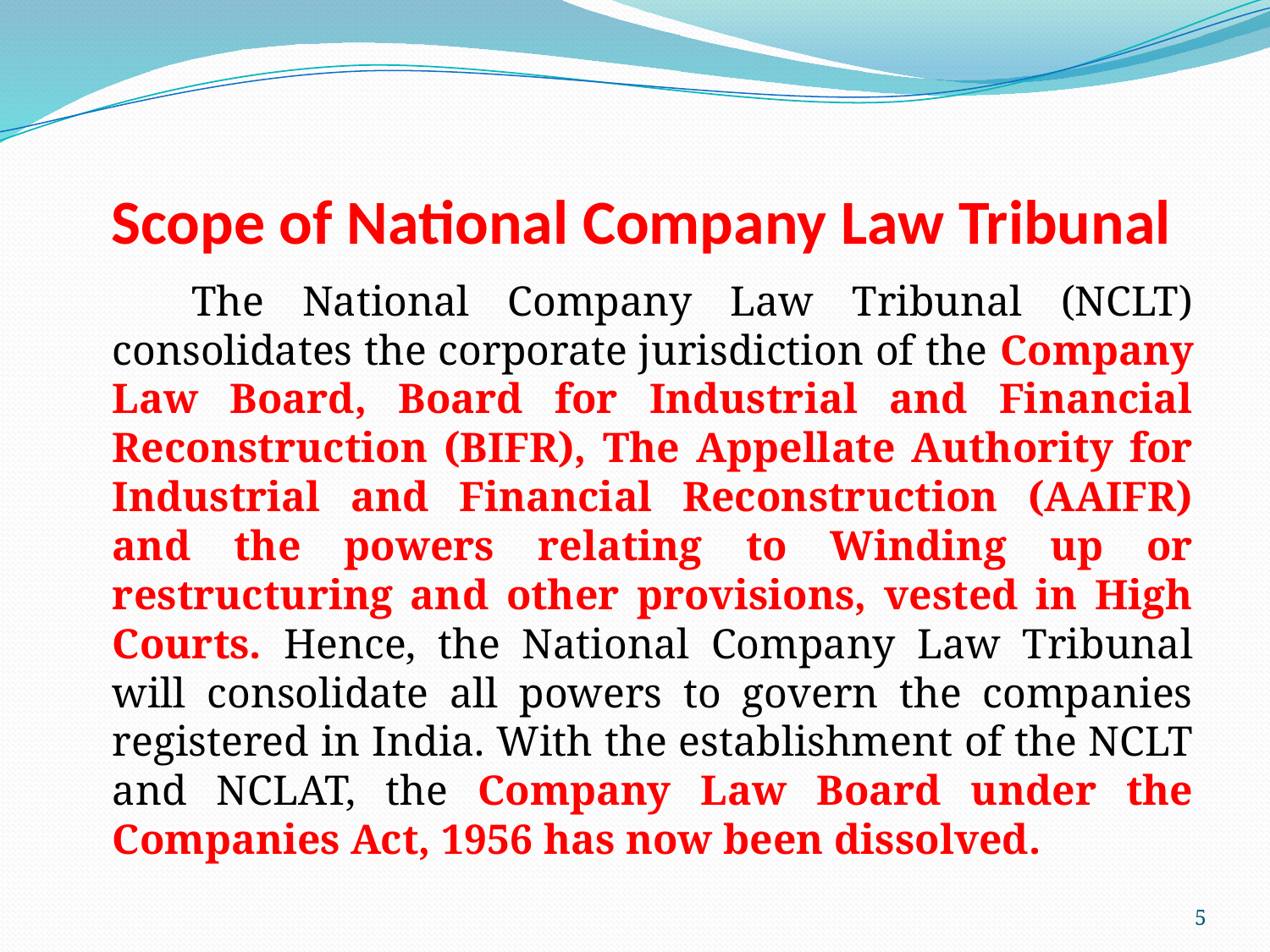

# Scope of National Company Law Tribunal
   The National Company Law Tribunal (NCLT) consolidates the corporate jurisdiction of the Company Law Board, Board for Industrial and Financial Reconstruction (BIFR), The Appellate Authority for Industrial and Financial Reconstruction (AAIFR) and the powers relating to Winding up or restructuring and other provisions, vested in High Courts. Hence, the National Company Law Tribunal will consolidate all powers to govern the companies registered in India. With the establishment of the NCLT and NCLAT, the Company Law Board under the Companies Act, 1956 has now been dissolved.
5